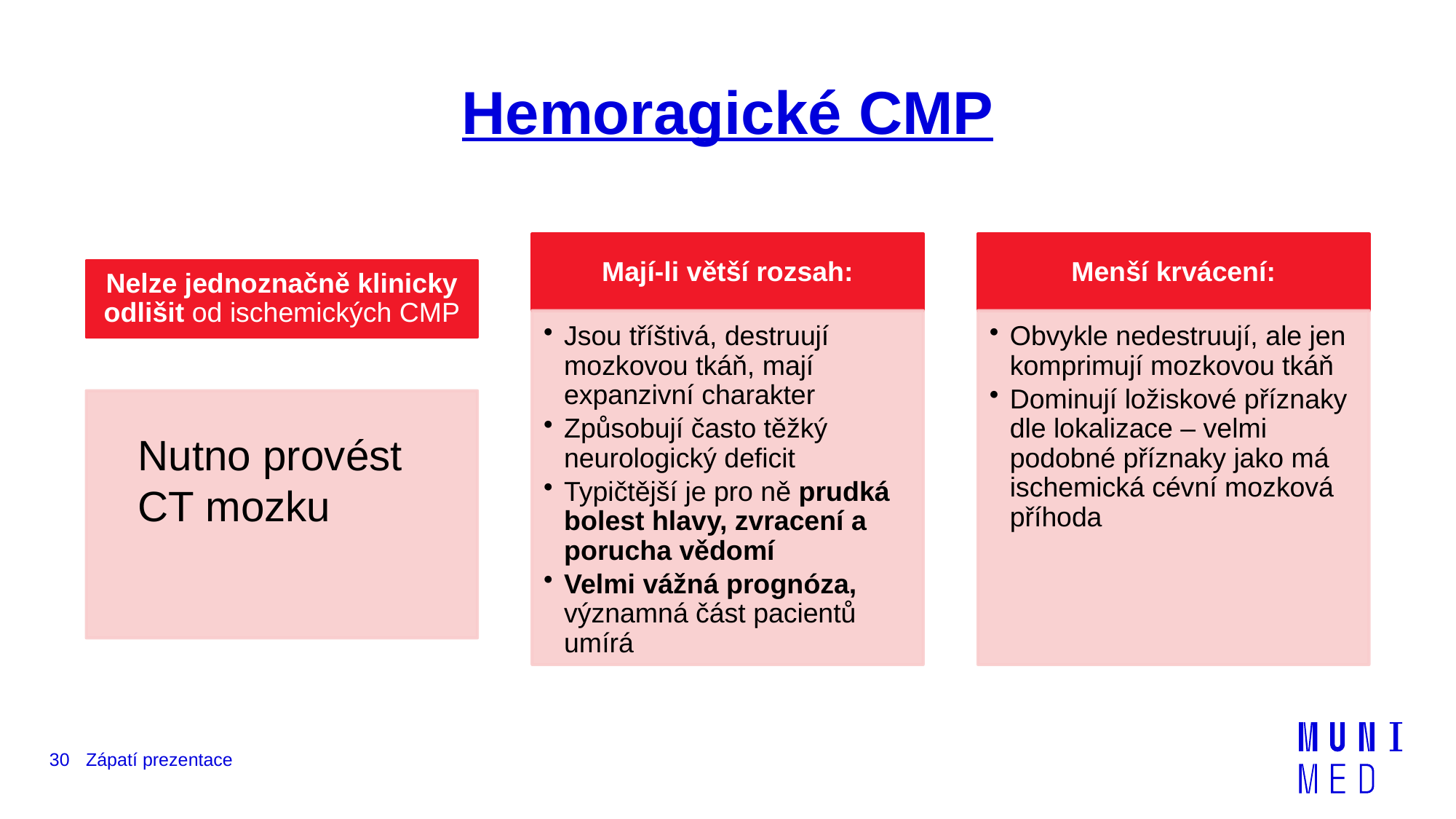

# Hemoragické CMP
Nelze jednoznačně klinicky odlišit od ischemických CMP
Mají-li větší rozsah:
Jsou tříštivá, destruují mozkovou tkáň, mají expanzivní charakter
Způsobují často těžký neurologický deficit
Typičtější je pro ně prudká bolest hlavy, zvracení a porucha vědomí
Velmi vážná prognóza, významná část pacientů umírá
Menší krvácení:
Obvykle nedestruují, ale jen komprimují mozkovou tkáň
Dominují ložiskové příznaky dle lokalizace – velmi podobné příznaky jako má ischemická cévní mozková příhoda
Nutno provést CT mozku
30
Zápatí prezentace